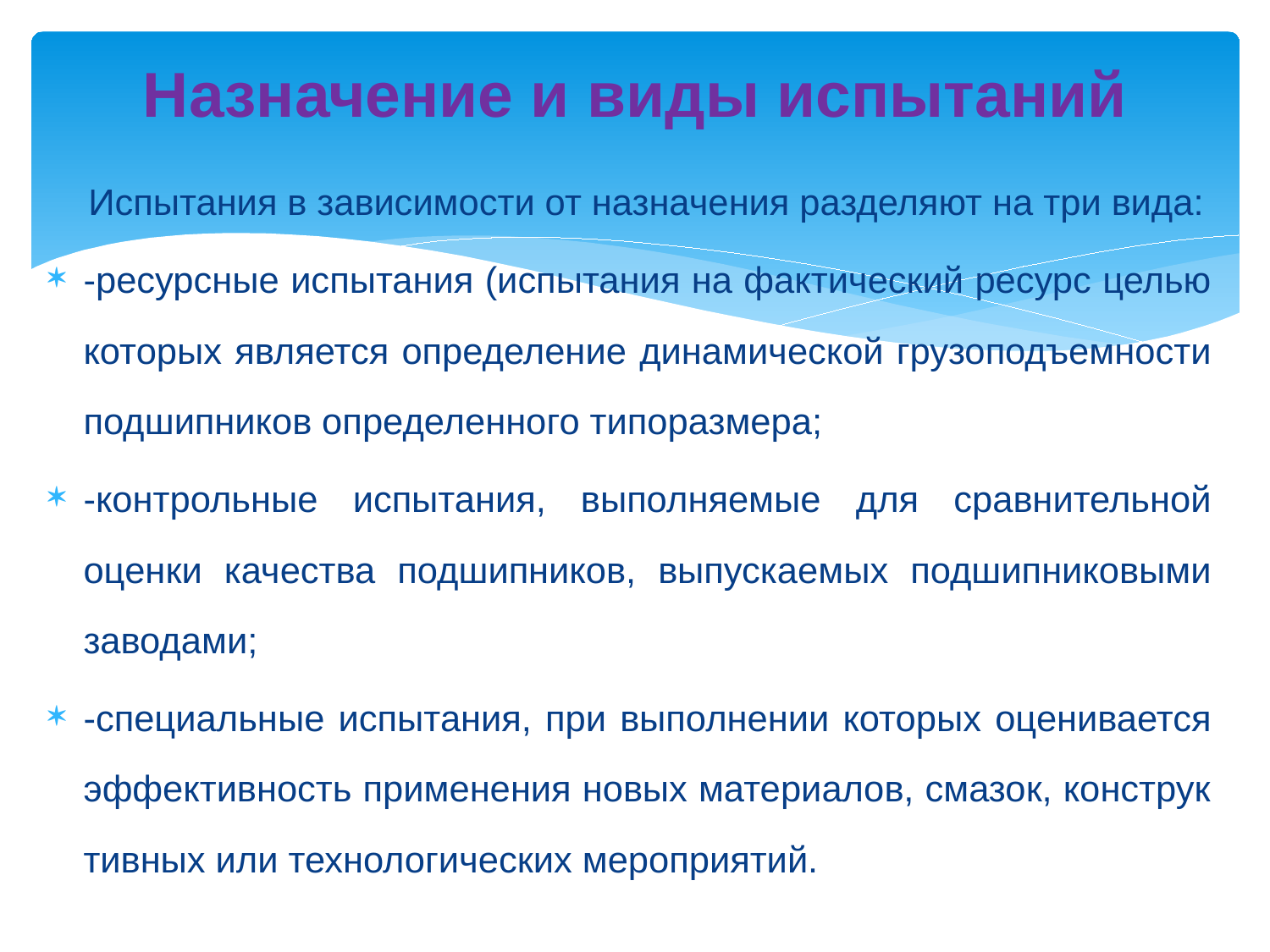

# Назначение и виды испытаний
    Испытания в зависимости от назначения разделяют на три вида:
-ресурсные испытания (испытания на фактический ресурс целью которых является определение динамической грузоподъемности подшипников определенного типоразмера;
-контрольные испытания, выполняемые для сравнительной оценки качества подшипников, выпускаемых подшипниковыми заводами;
-специальные испытания, при выполнении которых оценивается эффективность применения новых материалов, смазок, конструк­тивных или технологических мероприятий.